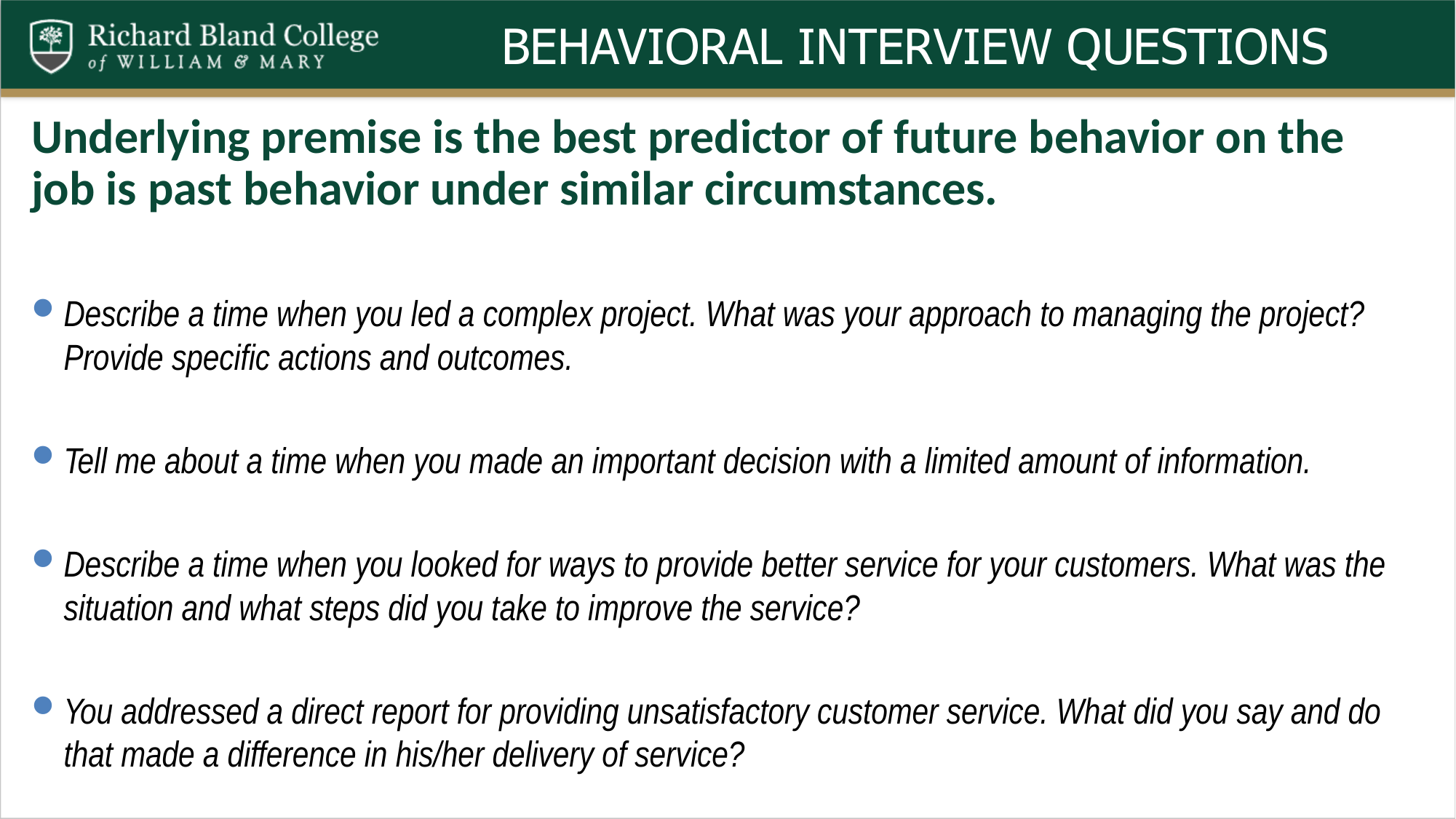

# Behavioral Interview questions
Underlying premise is the best predictor of future behavior on the job is past behavior under similar circumstances.

Describe a time when you led a complex project. What was your approach to managing the project? Provide specific actions and outcomes.

Tell me about a time when you made an important decision with a limited amount of information.

Describe a time when you looked for ways to provide better service for your customers. What was the situation and what steps did you take to improve the service?

You addressed a direct report for providing unsatisfactory customer service. What did you say and do that made a difference in his/her delivery of service?